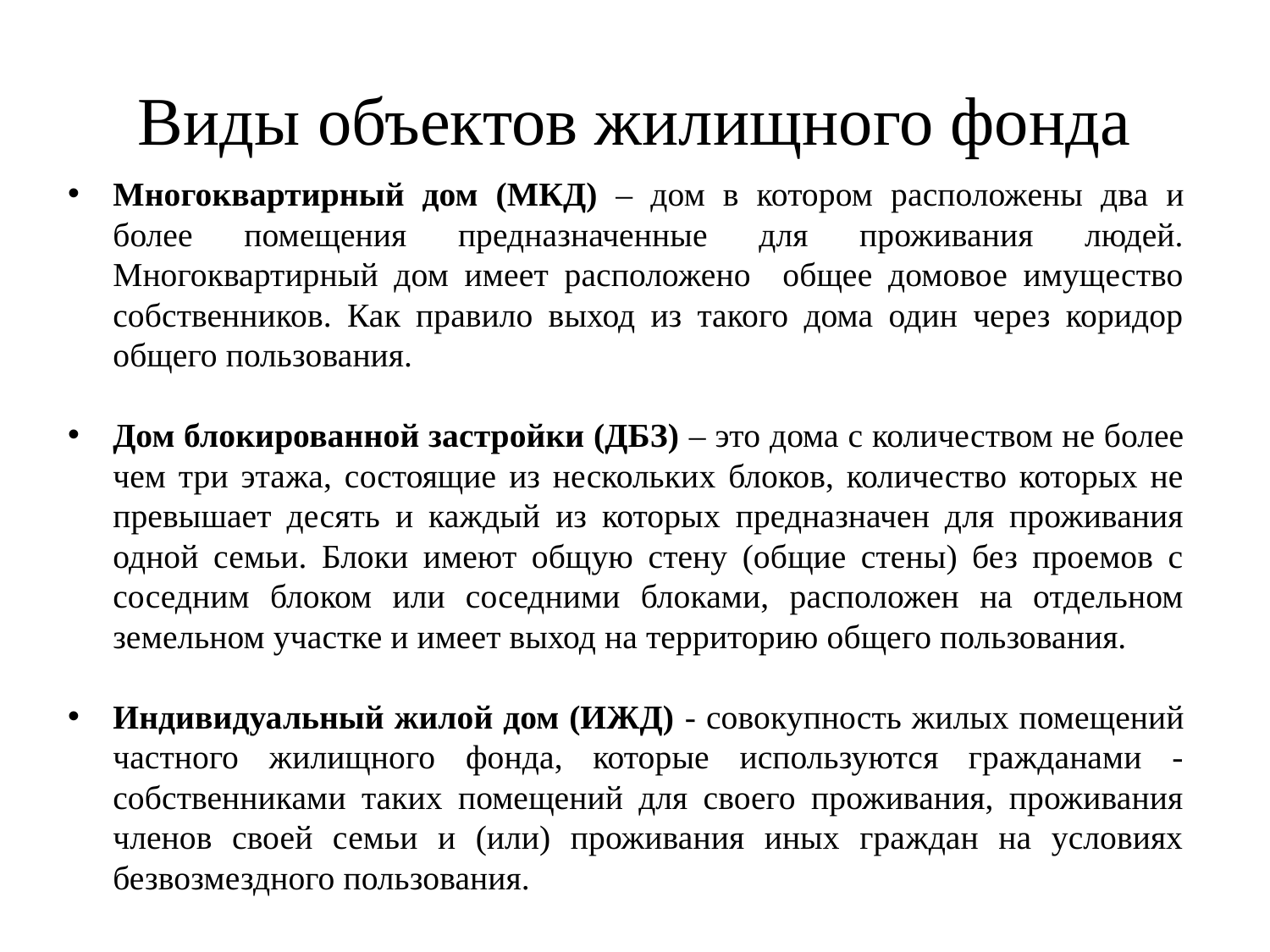

# Виды объектов жилищного фонда
Многоквартирный дом (МКД) – дом в котором расположены два и более помещения предназначенные для проживания людей. Многоквартирный дом имеет расположено  общее домовое имущество собственников. Как правило выход из такого дома один через коридор общего пользования.

Дом блокированной застройки (ДБЗ) – это дома с количеством не более чем три этажа, состоящие из нескольких блоков, количество которых не превышает десять и каждый из которых предназначен для проживания одной семьи. Блоки имеют общую стену (общие стены) без проемов с соседним блоком или соседними блоками, расположен на отдельном земельном участке и имеет выход на территорию общего пользования.

Индивидуальный жилой дом (ИЖД) - совокупность жилых помещений частного жилищного фонда, которые используются гражданами - собственниками таких помещений для своего проживания, проживания членов своей семьи и (или) проживания иных граждан на условиях безвозмездного пользования.